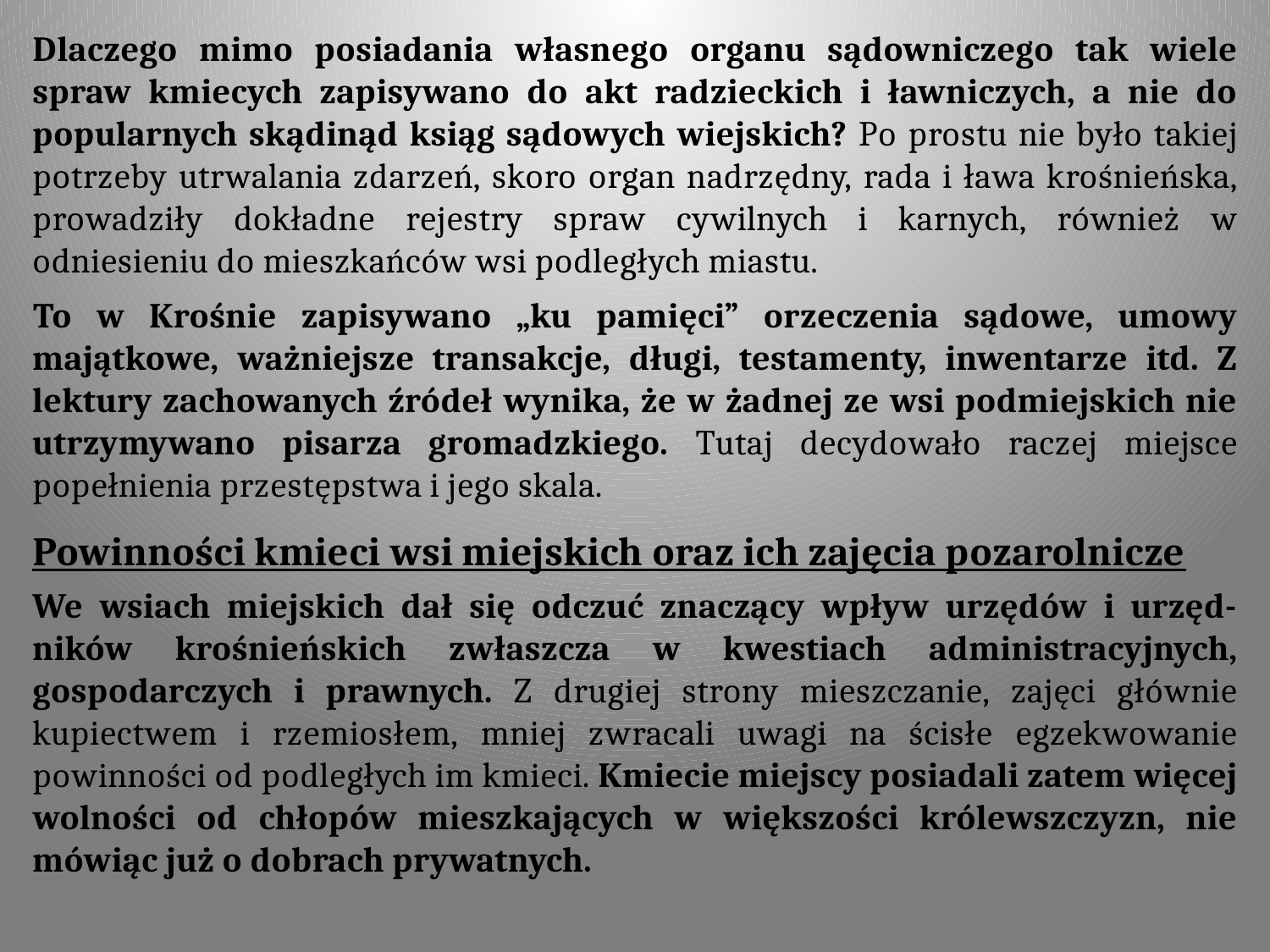

Dlaczego mimo posiadania własnego organu sądowniczego tak wiele spraw kmiecych zapisywano do akt radzieckich i ławniczych, a nie do popularnych skądinąd ksiąg sądowych wiejskich? Po prostu nie było takiej potrzeby utrwalania zdarzeń, skoro organ nadrzędny, rada i ława krośnieńska, prowadziły dokładne rejestry spraw cywilnych i karnych, również w odniesieniu do mieszkańców wsi podległych miastu.

To w Krośnie zapisywano „ku pamięci” orzeczenia sądowe, umowy majątkowe, ważniejsze transakcje, długi, testamenty, inwentarze itd. Z lektury zachowanych źródeł wynika, że w żadnej ze wsi podmiejskich nie utrzymywano pisarza gromadzkiego. Tutaj decydowało raczej miejsce popełnienia przestępstwa i jego skala.

Powinności kmieci wsi miejskich oraz ich zajęcia pozarolnicze

We wsiach miejskich dał się odczuć znaczący wpływ urzędów i urzęd-ników krośnieńskich zwłaszcza w kwestiach administracyjnych, gospodarczych i prawnych. Z drugiej strony mieszczanie, zajęci głównie kupiectwem i rzemiosłem, mniej zwracali uwagi na ścisłe egzekwowanie powinności od podległych im kmieci. Kmiecie miejscy posiadali zatem więcej wolności od chłopów mieszkających w większości królewszczyzn, nie mówiąc już o dobrach prywatnych.